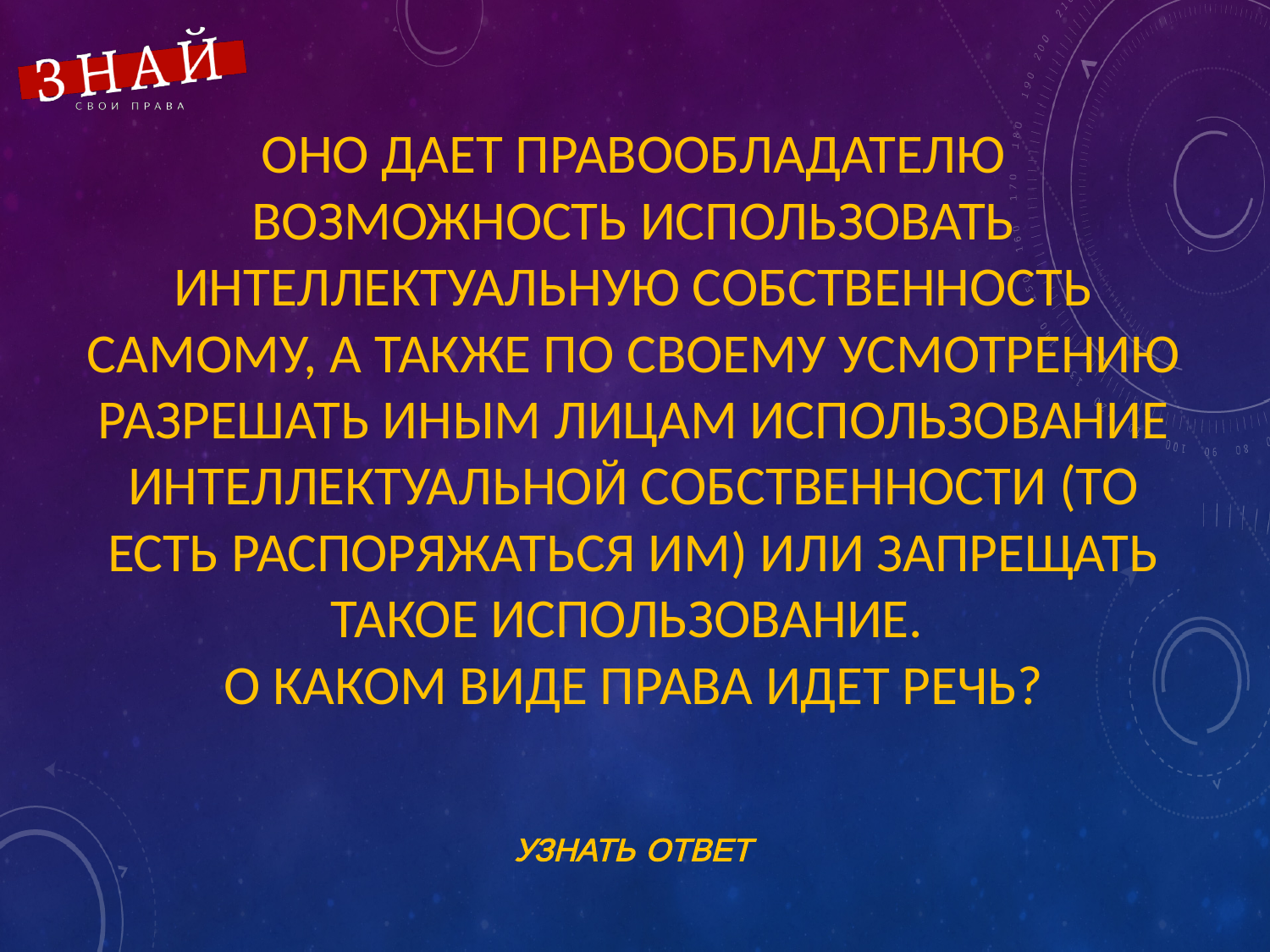

# Оно дает правообладателю возможность использовать интеллектуальную собственность самому, а также по своему усмотрению разрешать иным лицам использование интеллектуальной собственности (то есть распоряжаться им) или запрещать такое использование. О каком виде права идет речь?